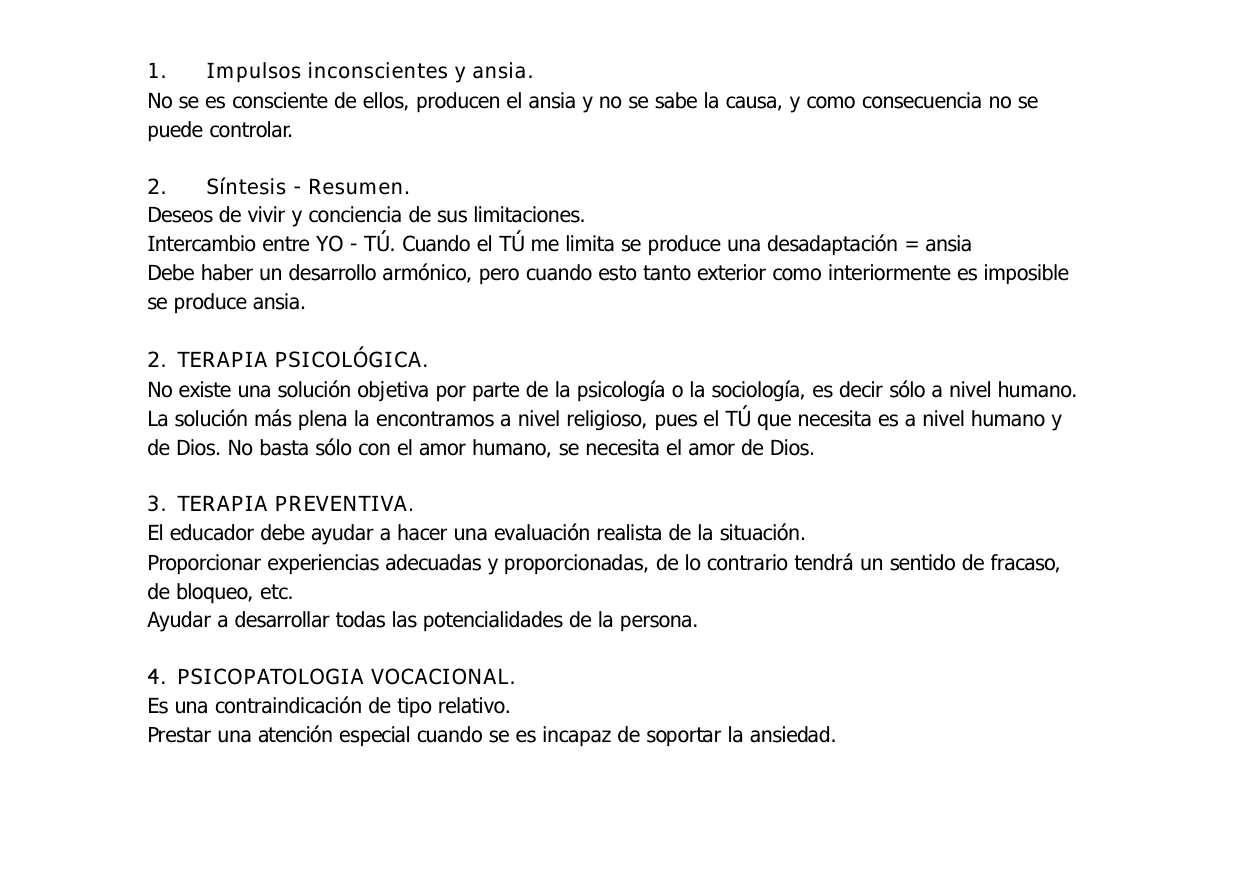

Impulsos inconscientes y ansia.
No se es consciente de ellos, producen el ansia y no se sabe la causa, y como consecuencia no se puede controlar.

Síntesis - Resumen.
Deseos de vivir y conciencia de sus limitaciones.
Intercambio entre YO - TÚ. Cuando el TÚ me limita se produce una desadaptación = ansia
Debe haber un desarrollo armónico, pero cuando esto tanto exterior como interiormente es imposible se produce ansia.

TERAPIA PSICOLÓGICA.
No existe una solución objetiva por parte de la psicología o la sociología, es decir sólo a nivel humano. La solución más plena la encontramos a nivel religioso, pues el TÚ que necesita es a nivel humano y de Dios. No basta sólo con el amor humano, se necesita el amor de Dios.

TERAPIA PREVENTIVA.
El educador debe ayudar a hacer una evaluación realista de la situación.
Proporcionar experiencias adecuadas y proporcionadas, de lo contrario tendrá un sentido de fracaso, de bloqueo, etc.
Ayudar a desarrollar todas las potencialidades de la persona.

PSICOPATOLOGIA VOCACIONAL.
Es una contraindicación de tipo relativo.
Prestar una atención especial cuando se es incapaz de soportar la ansiedad.